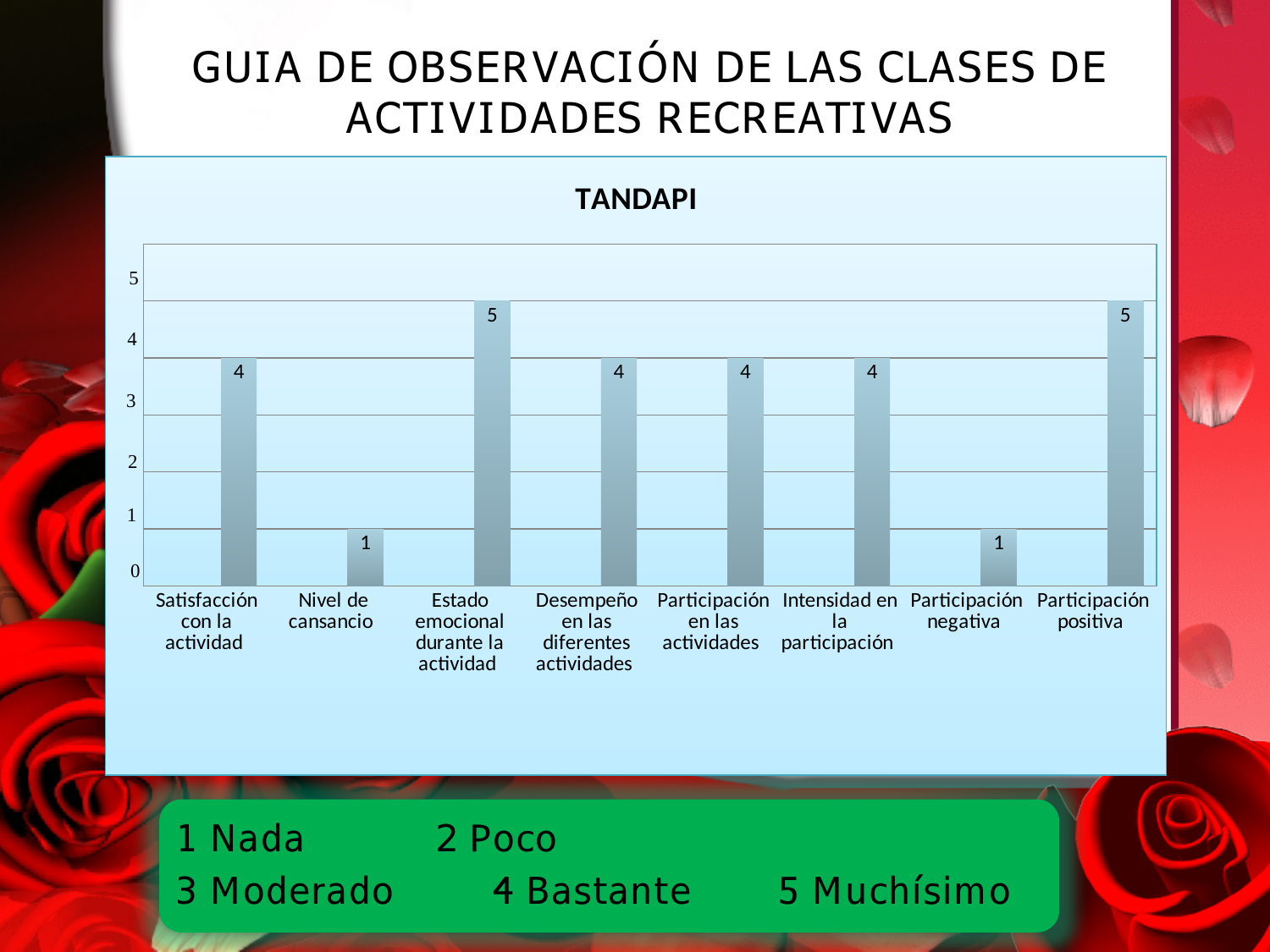

# GUIA DE OBSERVACIÓN DE LAS CLASES DE ACTIVIDADES RECREATIVAS

### Chart: TANDAPI

| Category |  |  |  |  |
|---|---|---|---|---|
| Satisfacción con la actividad  | None | None | None | 4.0 |
| Nivel de cansancio  | None | None | None | 1.0 |
| Estado emocional durante la actividad  | None | None | None | 5.0 |
| Desempeño en las diferentes actividades  | None | None | None | 4.0 |
| Participación en las actividades  | None | None | None | 4.0 |
| Intensidad en la participación  | None | None | None | 4.0 |
| Participación negativa  | None | None | None | 1.0 |
| Participación positiva  | None | None | None | 5.0 |
1 Nada            2 Poco
3 Moderado         4 Bastante        5 Muchísimo